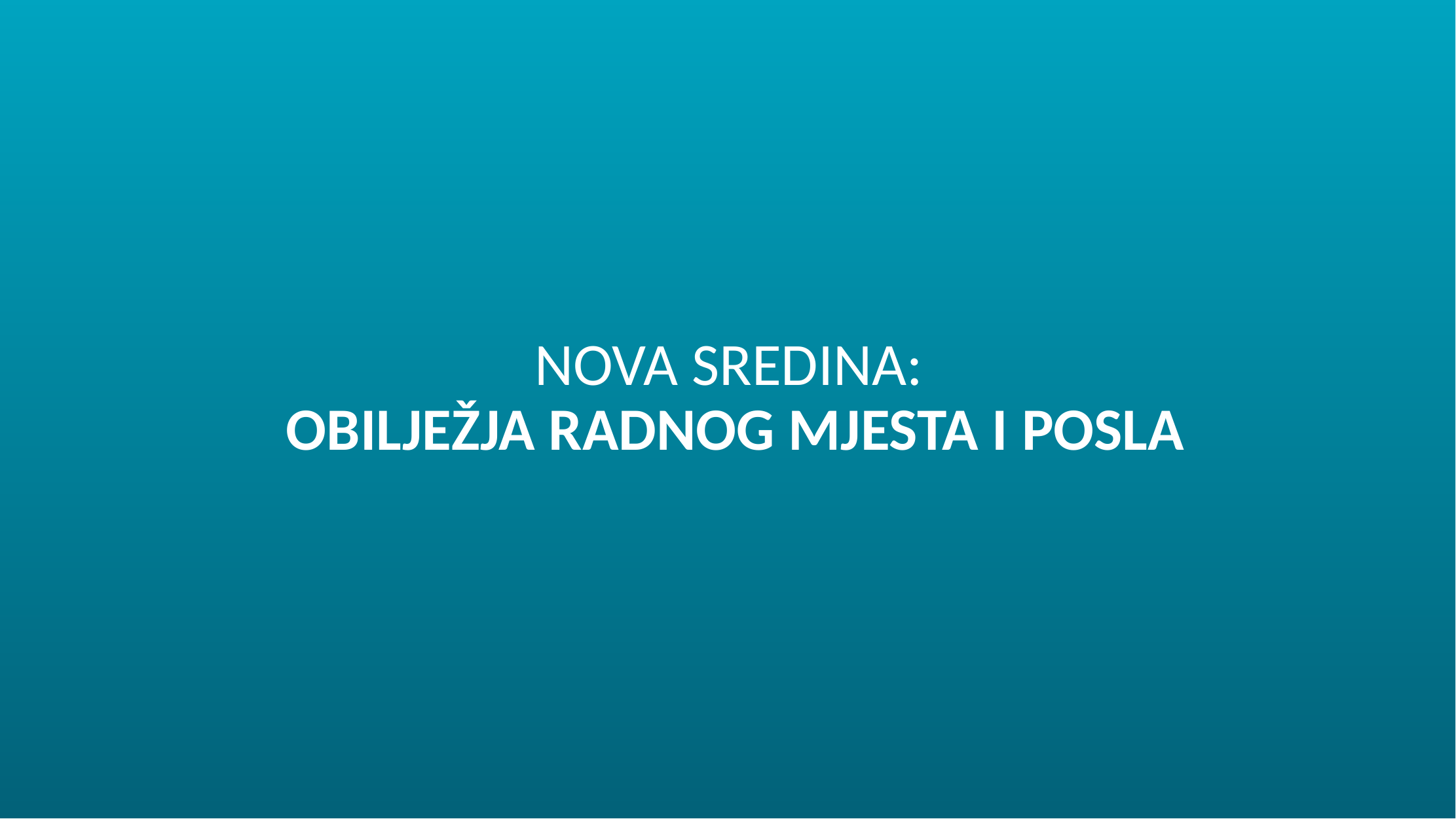

NOVA SREDINA:
OBILJEŽJA RADNOG MJESTA I POSLA